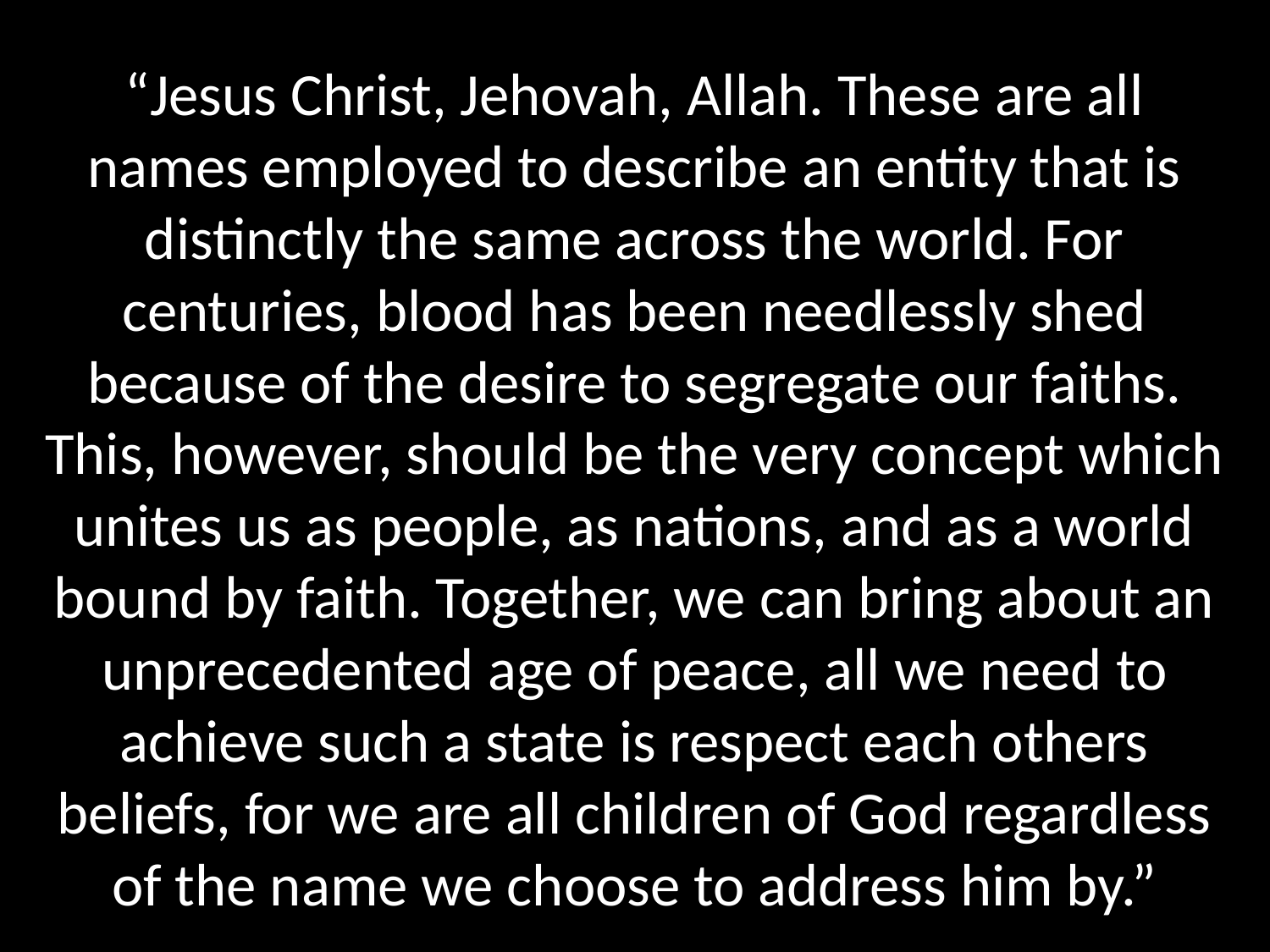

# “Jesus Christ, Jehovah, Allah. These are all names employed to describe an entity that is distinctly the same across the world. For centuries, blood has been needlessly shed because of the desire to segregate our faiths. This, however, should be the very concept which unites us as people, as nations, and as a world bound by faith. Together, we can bring about an unprecedented age of peace, all we need to achieve such a state is respect each others beliefs, for we are all children of God regardless of the name we choose to address him by.”